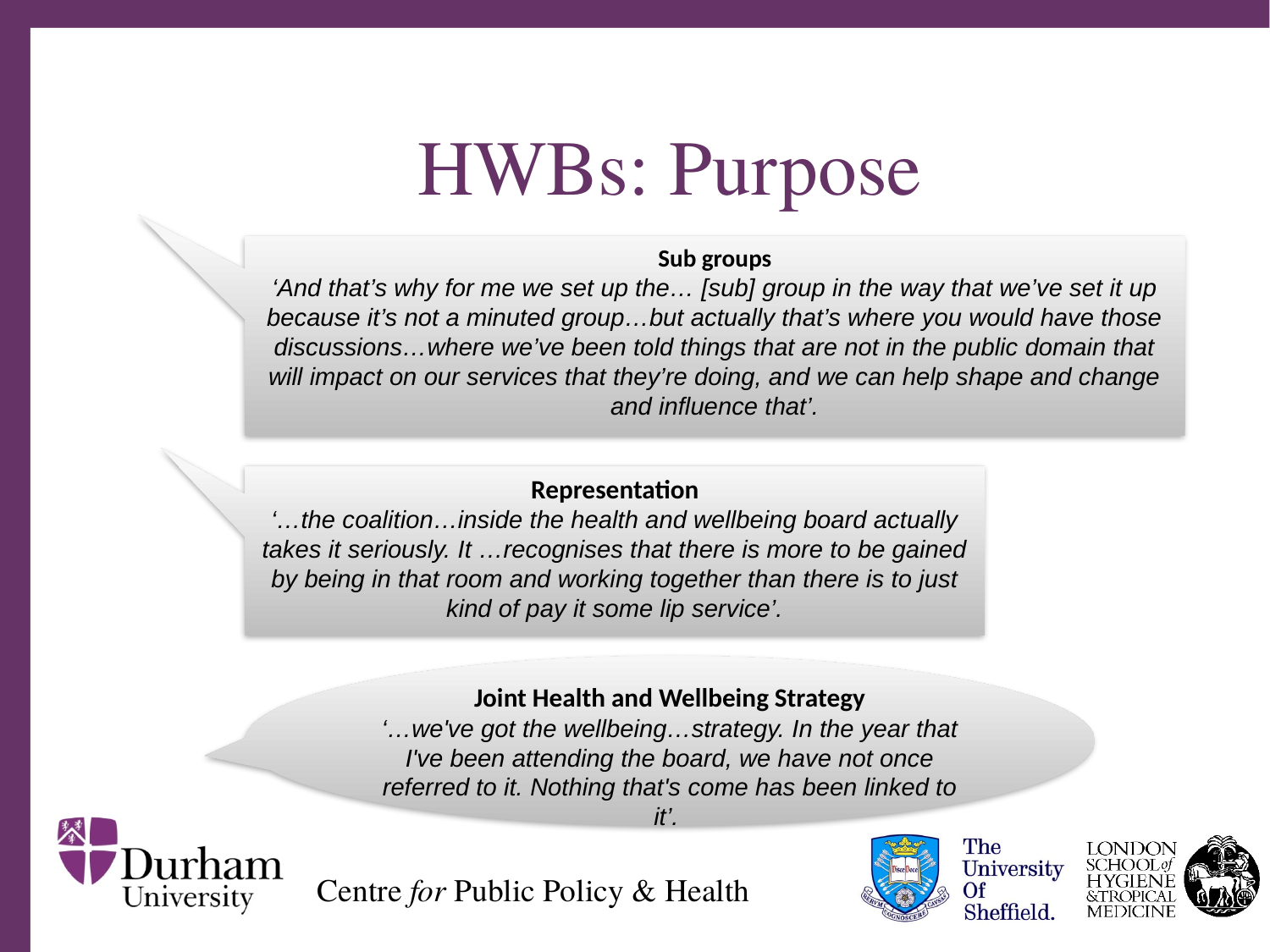

# HWBs: Purpose
Sub groups
‘And that’s why for me we set up the… [sub] group in the way that we’ve set it up because it’s not a minuted group…but actually that’s where you would have those discussions…where we’ve been told things that are not in the public domain that will impact on our services that they’re doing, and we can help shape and change and influence that’.

Representation
‘…the coalition…inside the health and wellbeing board actually takes it seriously. It …recognises that there is more to be gained by being in that room and working together than there is to just kind of pay it some lip service’.
Joint Health and Wellbeing Strategy
‘…we've got the wellbeing…strategy. In the year that I've been attending the board, we have not once referred to it. Nothing that's come has been linked to it’.